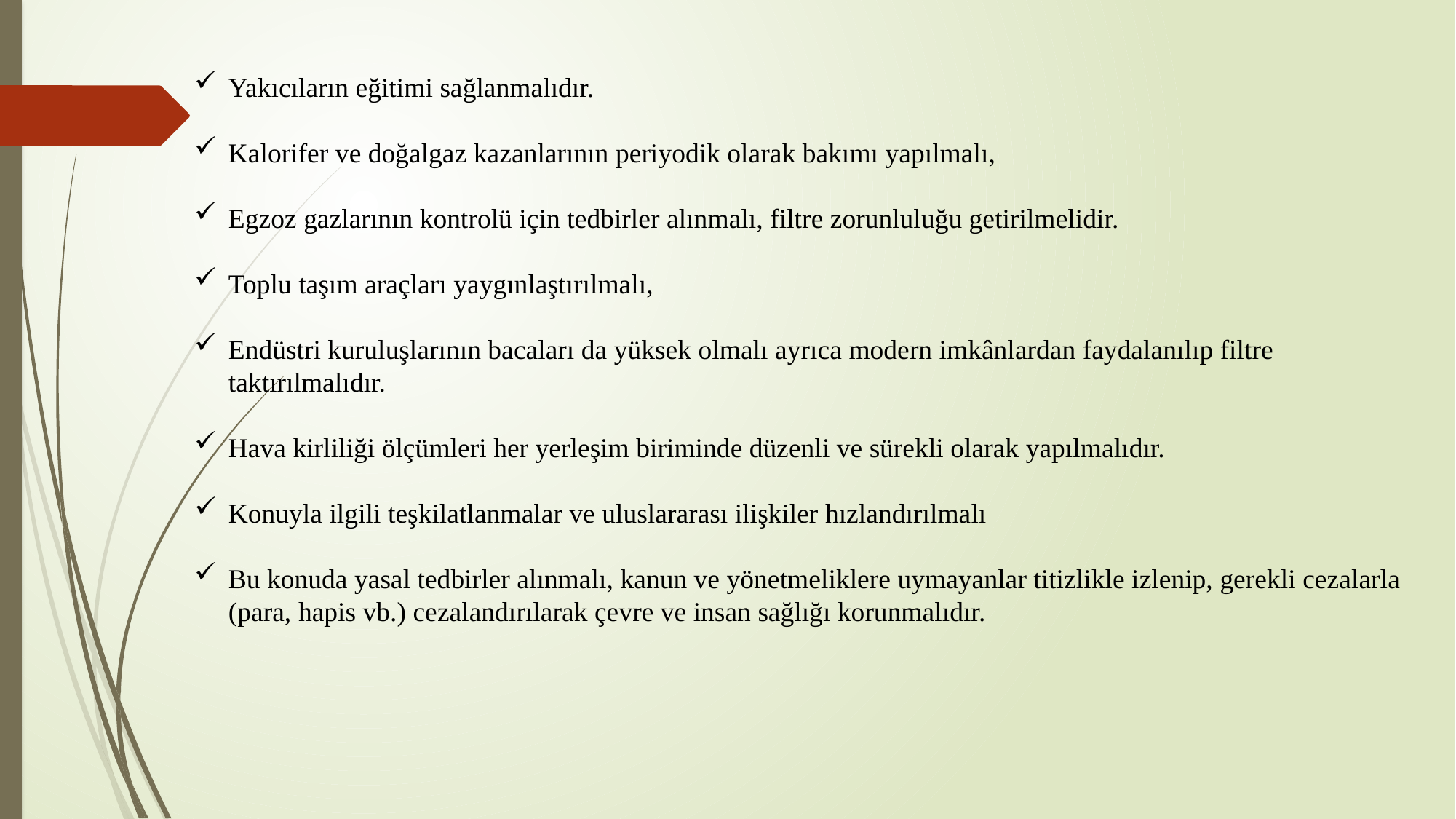

Yakıcıların eğitimi sağlanmalıdır.

Kalorifer ve doğalgaz kazanlarının periyodik olarak bakımı yapılmalı,

Egzoz gazlarının kontrolü için tedbirler alınmalı, filtre zorunluluğu getirilmelidir.

Toplu taşım araçları yaygınlaştırılmalı,

Endüstri kuruluşlarının bacaları da yüksek olmalı ayrıca modern imkânlardan faydalanılıp filtre taktırılmalıdır.

Hava kirliliği ölçümleri her yerleşim biriminde düzenli ve sürekli olarak yapılmalıdır.

Konuyla ilgili teşkilatlanmalar ve uluslararası ilişkiler hızlandırılmalı

Bu konuda yasal tedbirler alınmalı, kanun ve yönetmeliklere uymayanlar titizlikle izlenip, gerekli cezalarla (para, hapis vb.) cezalandırılarak çevre ve insan sağlığı korunmalıdır.